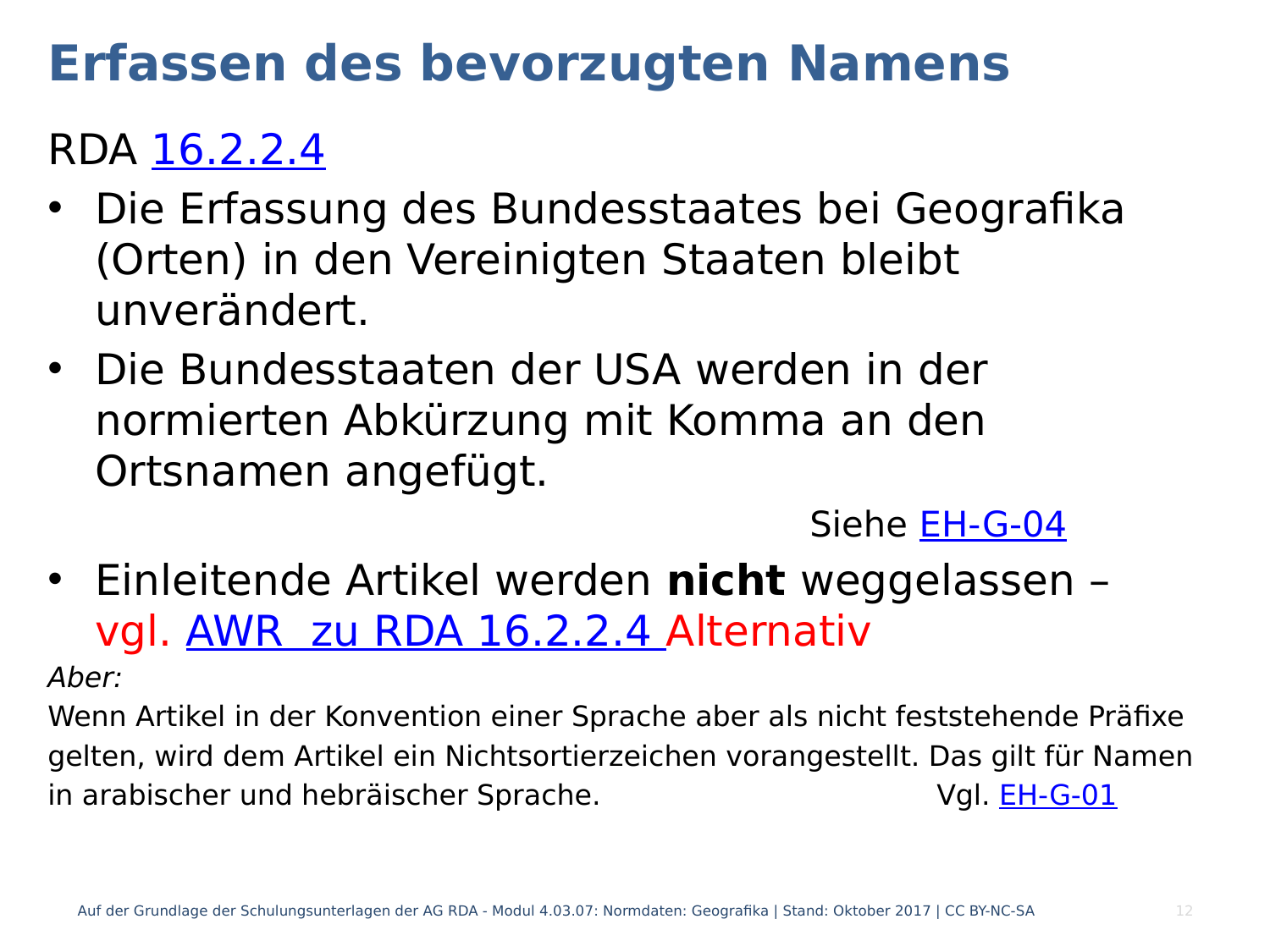

# Erfassen des bevorzugten Namens
RDA 16.2.2.4
Die Erfassung des Bundesstaates bei Geografika (Orten) in den Vereinigten Staaten bleibt unverändert.
Die Bundesstaaten der USA werden in der normierten Abkürzung mit Komma an den Ortsnamen angefügt.
						Siehe EH-G-04
Einleitende Artikel werden nicht weggelassen –
vgl. AWR  zu RDA 16.2.2.4 Alternativ
Aber:
Wenn Artikel in der Konvention einer Sprache aber als nicht feststehende Präfixe
gelten, wird dem Artikel ein Nichtsortierzeichen vorangestellt. Das gilt für Namen
in arabischer und hebräischer Sprache.			Vgl. EH-G-01

Auf der Grundlage der Schulungsunterlagen der AG RDA - Modul 4.03.07: Normdaten: Geografika | Stand: Oktober 2017 | CC BY-NC-SA
12